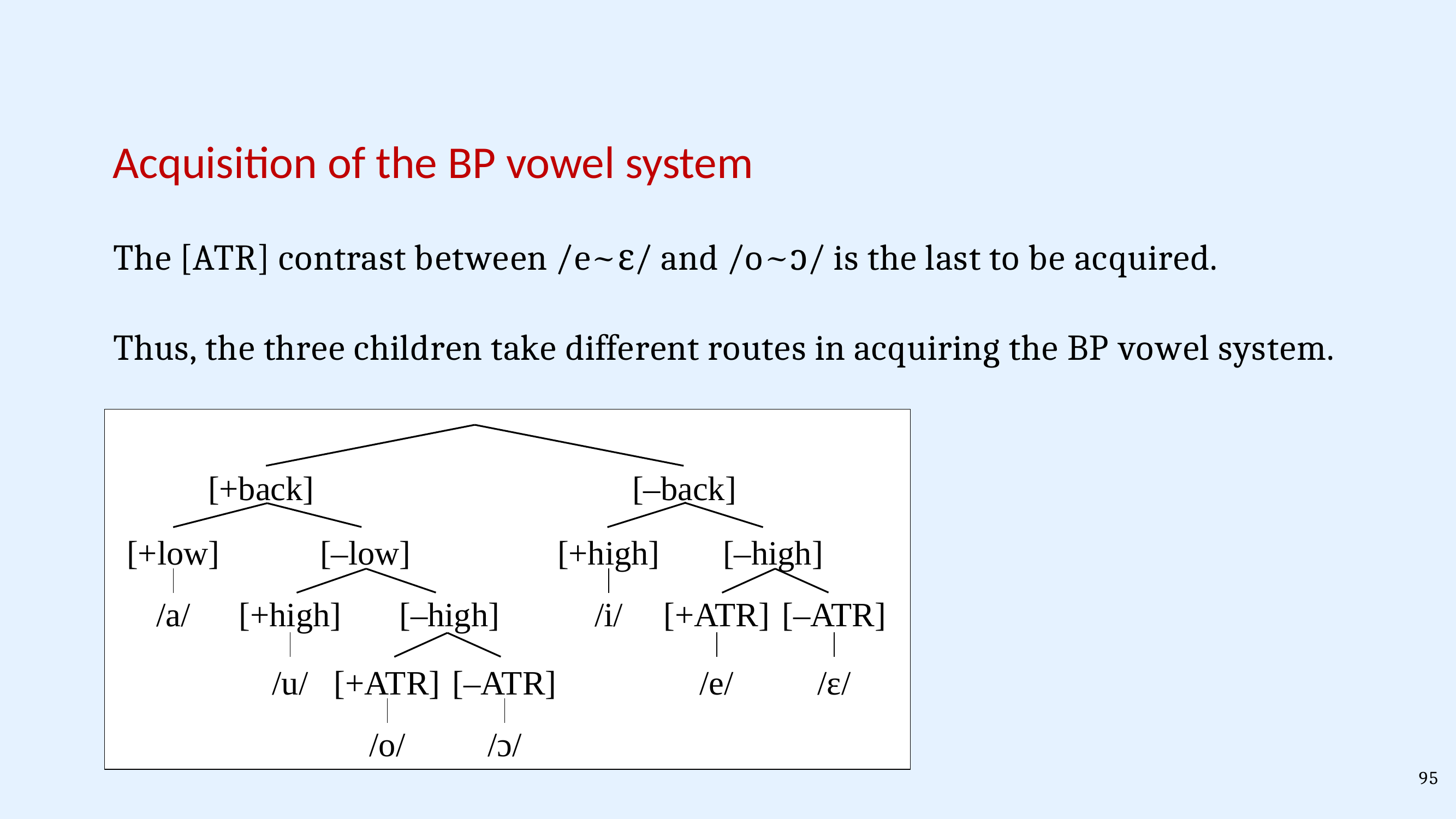

Acquisition of the BP vowel system
The [ATR] contrast between /e~ɛ/ and /o~ɔ/ is the last to be acquired.
Thus, the three children take different routes in acquiring the BP vowel system.

[+back]
[–back]

[+low]
[–low]
[+high]
[–high]

/a/
[+high]
[–high]
/i/
[+ATR]
[–ATR]

/u/
[+ATR]
[–ATR]
/e/
/ɛ/
/o/
/ɔ/
95